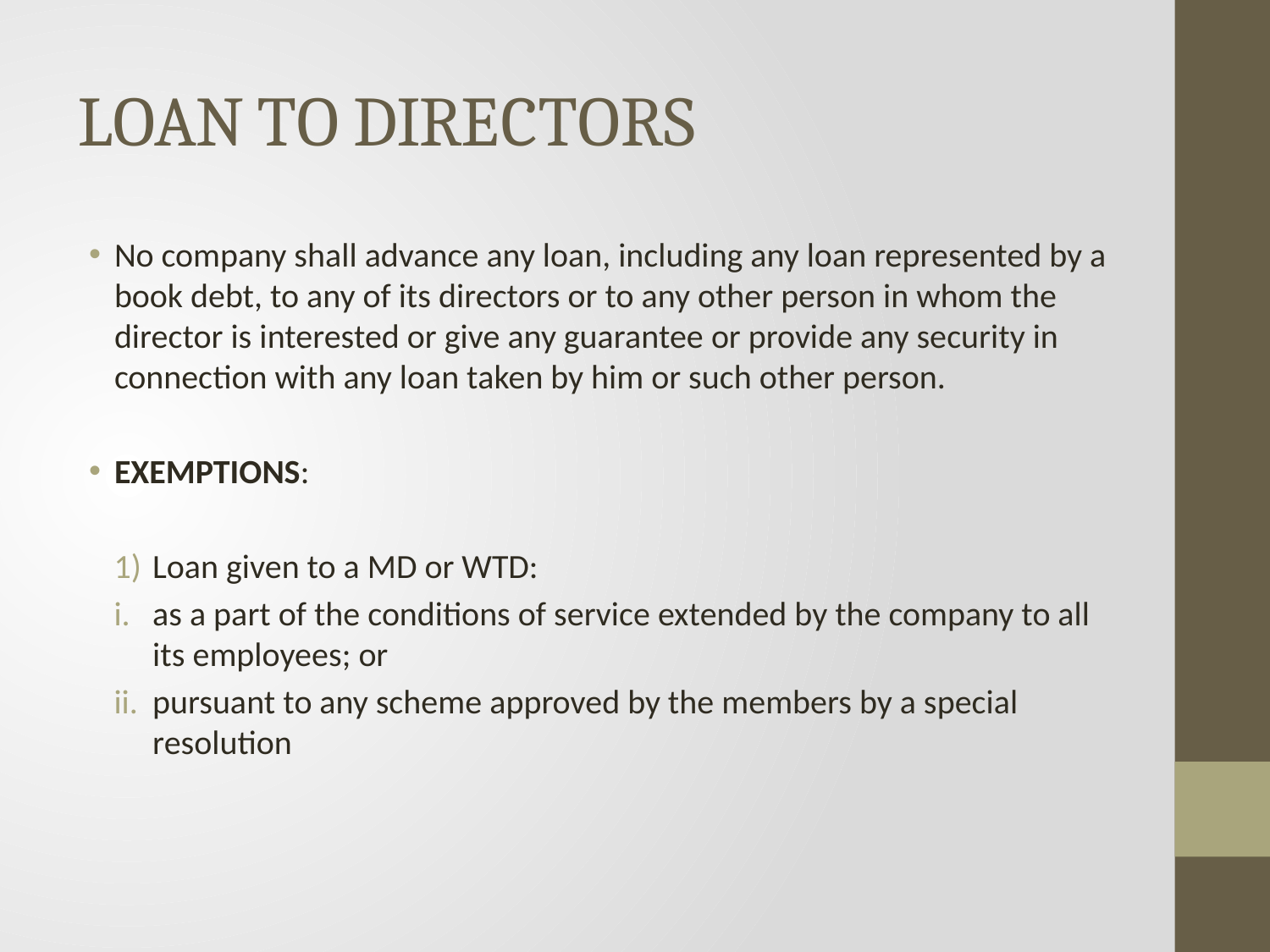

# LOAN TO DIRECTORS

No company shall advance any loan, including any loan represented by a book debt, to any of its directors or to any other person in whom the director is interested or give any guarantee or provide any security in connection with any loan taken by him or such other person.

EXEMPTIONS:

Loan given to a MD or WTD:
as a part of the conditions of service extended by the company to all its employees; or
pursuant to any scheme approved by the members by a special resolution